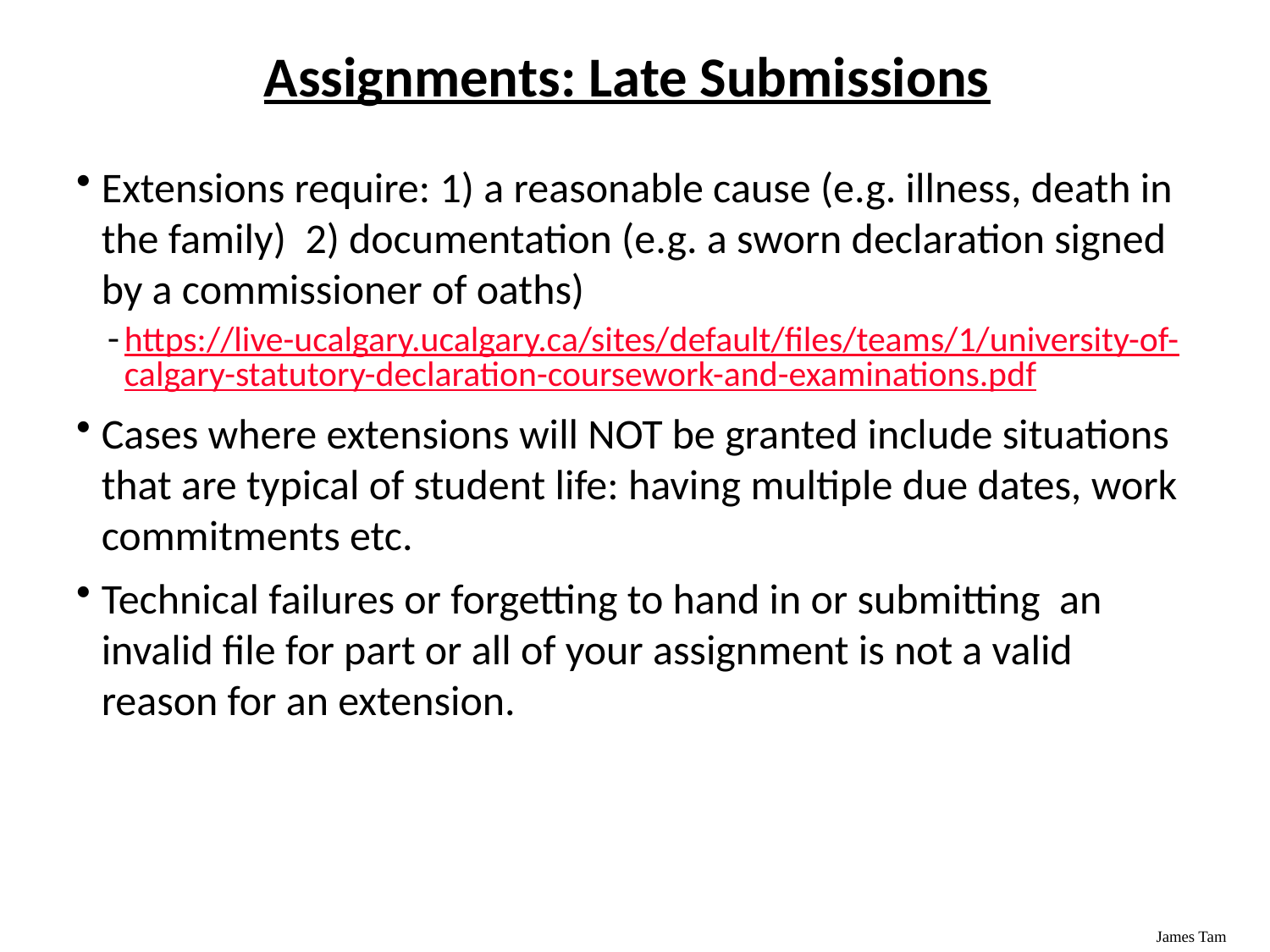

# Assignments: Late Submissions
Extensions require: 1) a reasonable cause (e.g. illness, death in the family)  2) documentation (e.g. a sworn declaration signed by a commissioner of oaths)
https://live-ucalgary.ucalgary.ca/sites/default/files/teams/1/university-of-calgary-statutory-declaration-coursework-and-examinations.pdf
Cases where extensions will NOT be granted include situations that are typical of student life: having multiple due dates, work commitments etc.
Technical failures or forgetting to hand in or submitting  an invalid file for part or all of your assignment is not a valid reason for an extension.